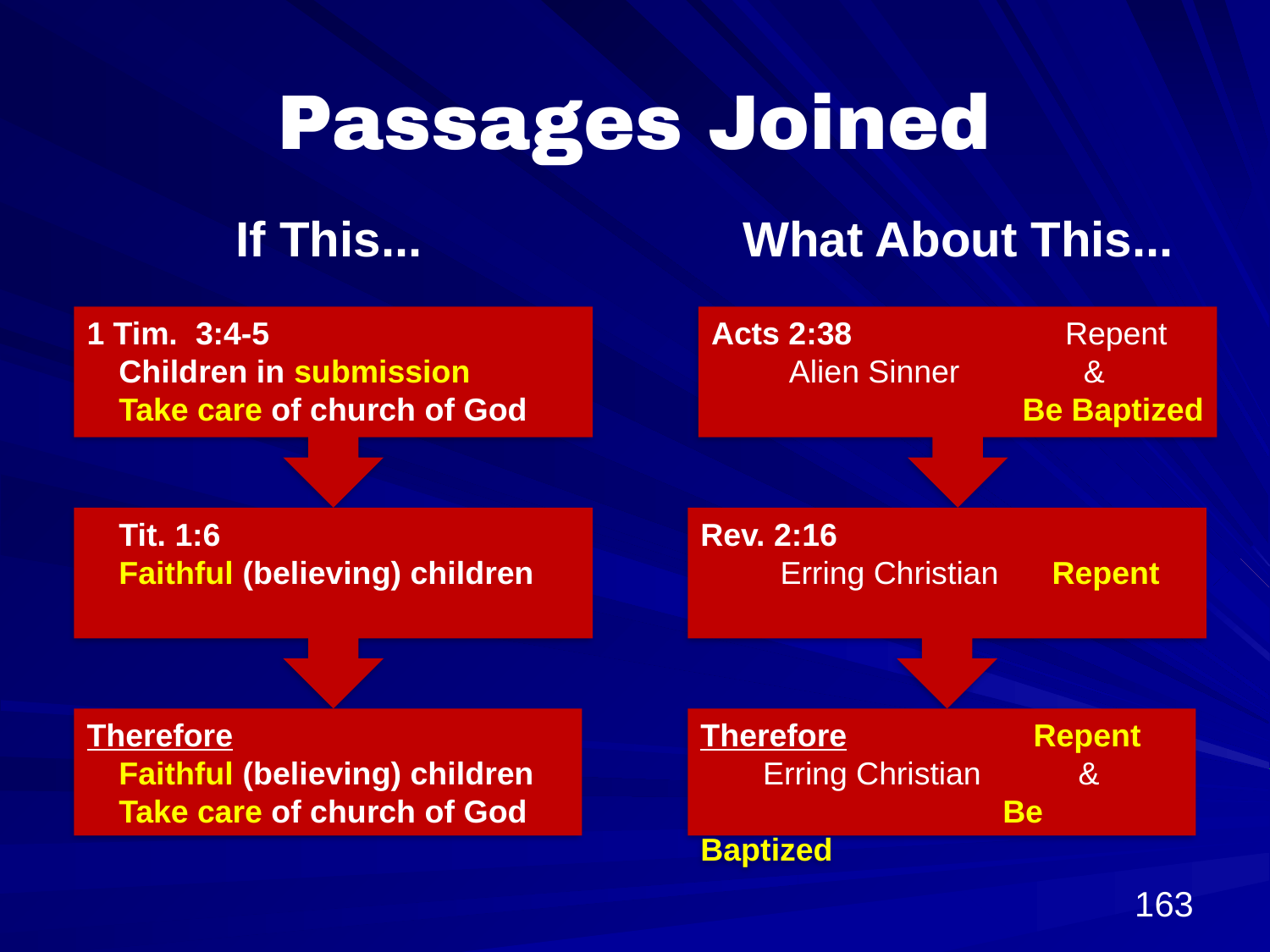

# Passages Joined
If This...
What About This...
1 Tim.  3:4-5
Children in submission
Take care of church of God
Acts 2:38                        Repent
         Alien Sinner              &
                                   Be Baptized
Tit. 1:6
Faithful (believing) children
Rev. 2:16
         Erring Christian      Repent
Therefore
Faithful (believing) children
Take care of church of God
Therefore                     Repent
       Erring Christian           &
                                  Be Baptized
163